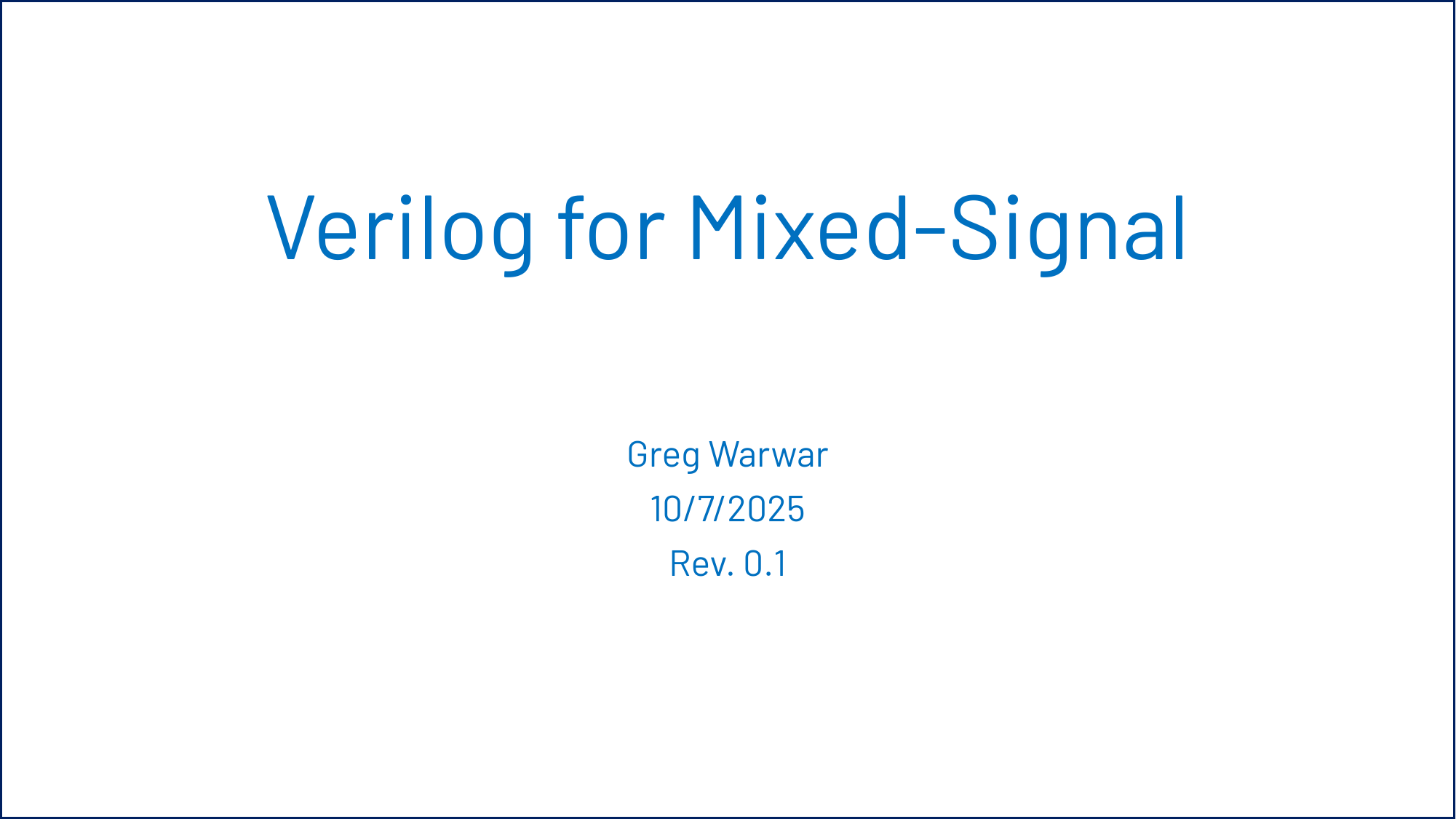

# Verilog for Mixed-Signal
Greg Warwar
10/7/2025
Rev. 0.1